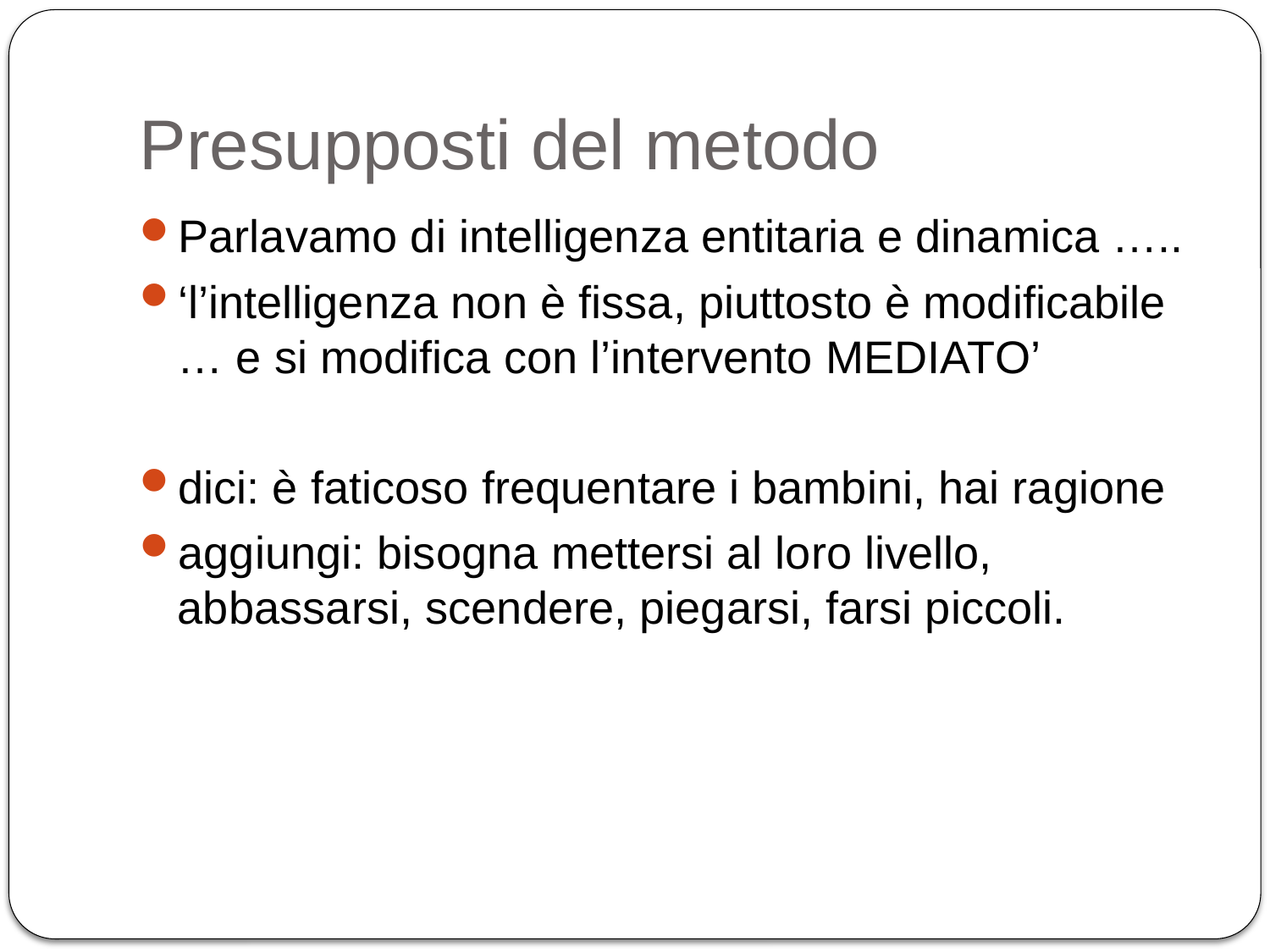

# Presupposti del metodo
Parlavamo di intelligenza entitaria e dinamica …..
‘l’intelligenza non è fissa, piuttosto è modificabile … e si modifica con l’intervento MEDIATO’

dici: è faticoso frequentare i bambini, hai ragione
aggiungi: bisogna mettersi al loro livello, abbassarsi, scendere, piegarsi, farsi piccoli.